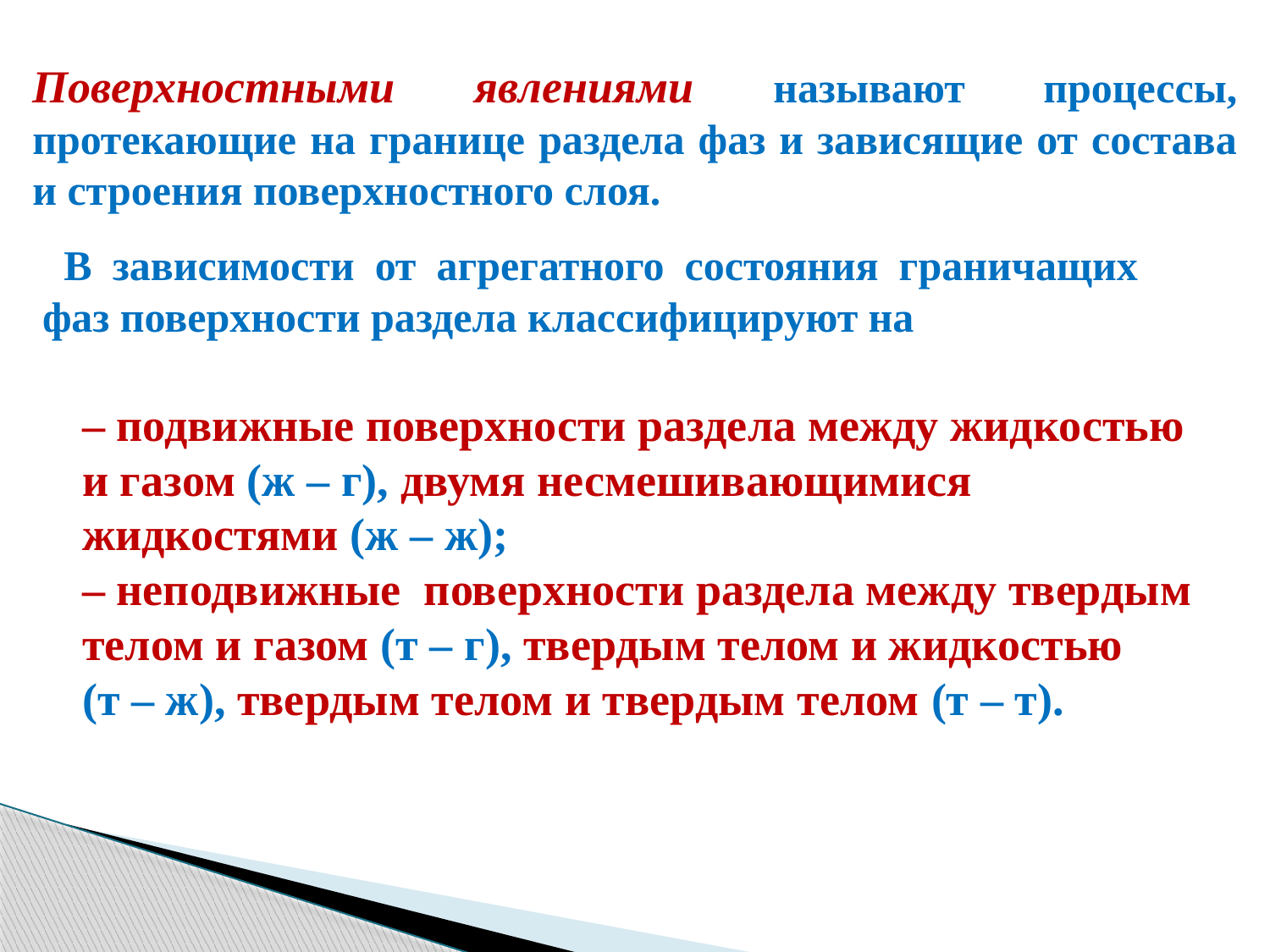

Поверхностными явлениями называют процессы, протекающие на границе раздела фаз и зависящие от состава и строения поверхностного слоя.
 В зависимости от агрегатного состояния граничащих фаз поверхности раздела классифицируют на
– подвижные поверхности раздела между жидкостью и газом (ж – г), двумя несмешивающимися жидкостями (ж – ж);
– неподвижные  поверхности раздела между твердым телом и газом (т – г), твердым телом и жидкостью
(т – ж), твердым телом и твердым телом (т – т).